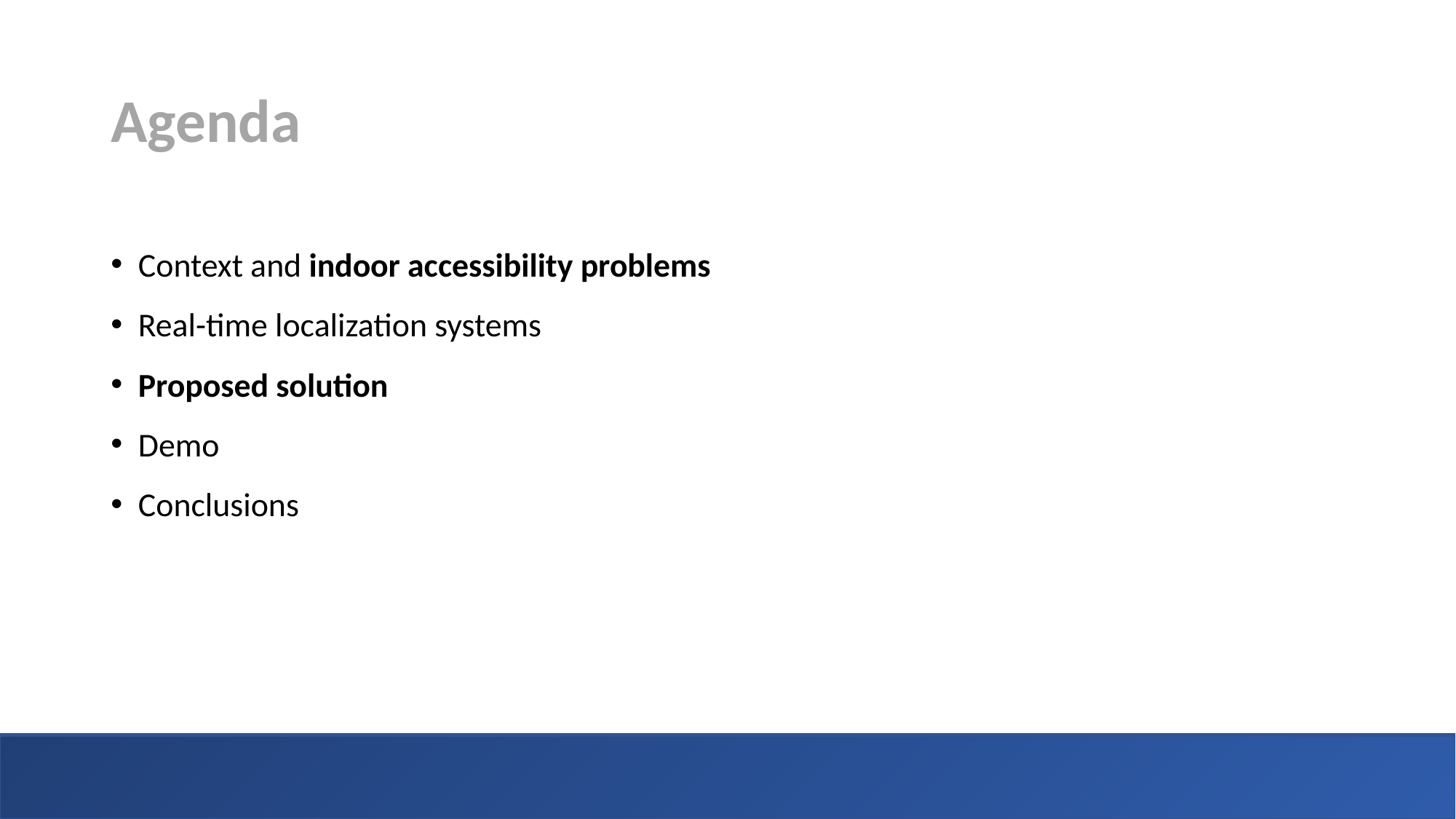

# Agenda
Context and indoor accessibility problems
Real-time localization systems
Proposed solution
Demo
Conclusions